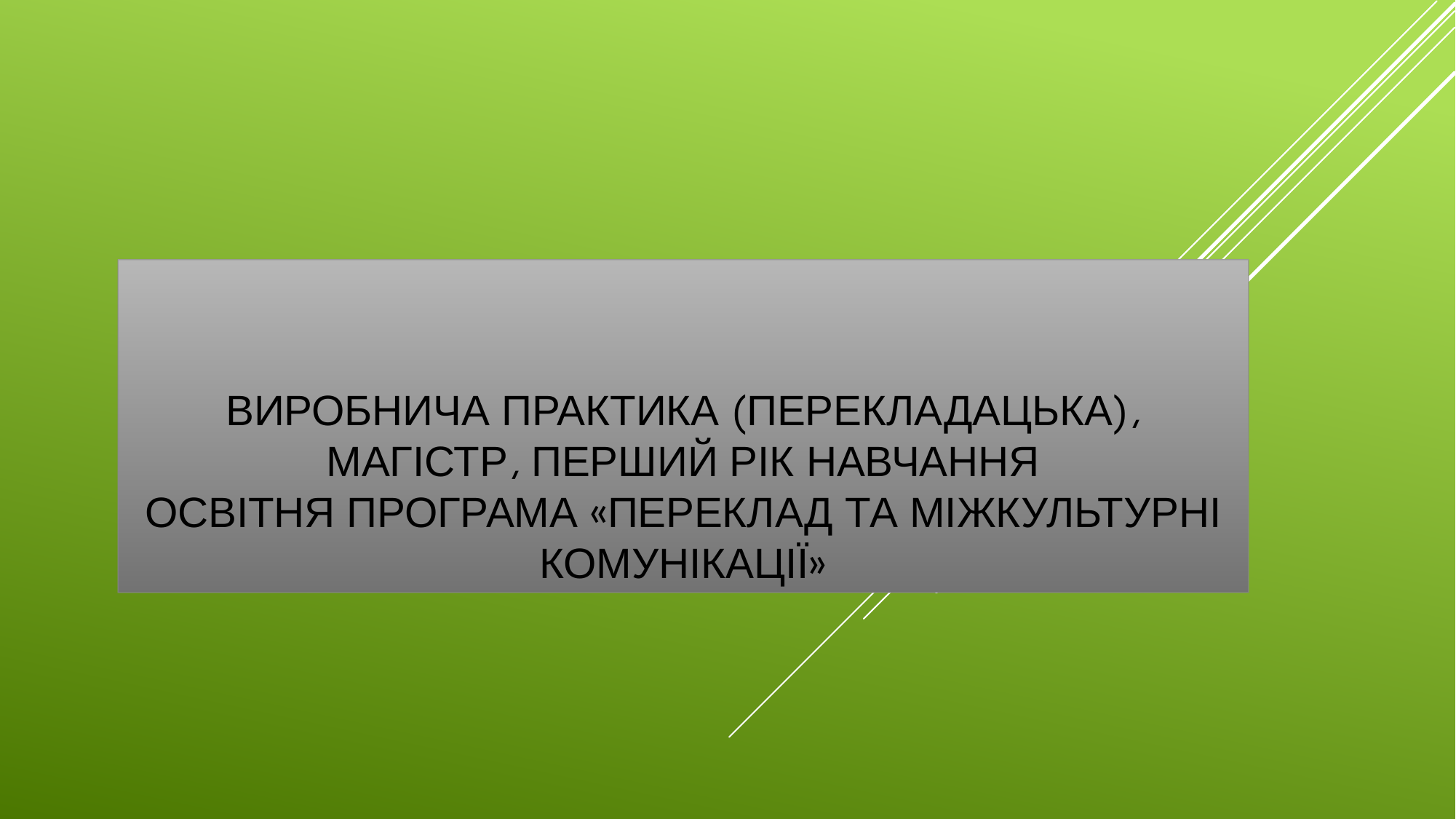

# Виробнича практика (перекладацька), магістр, перший рік навчання освітня програма «Переклад та міжкультурні комунікації»